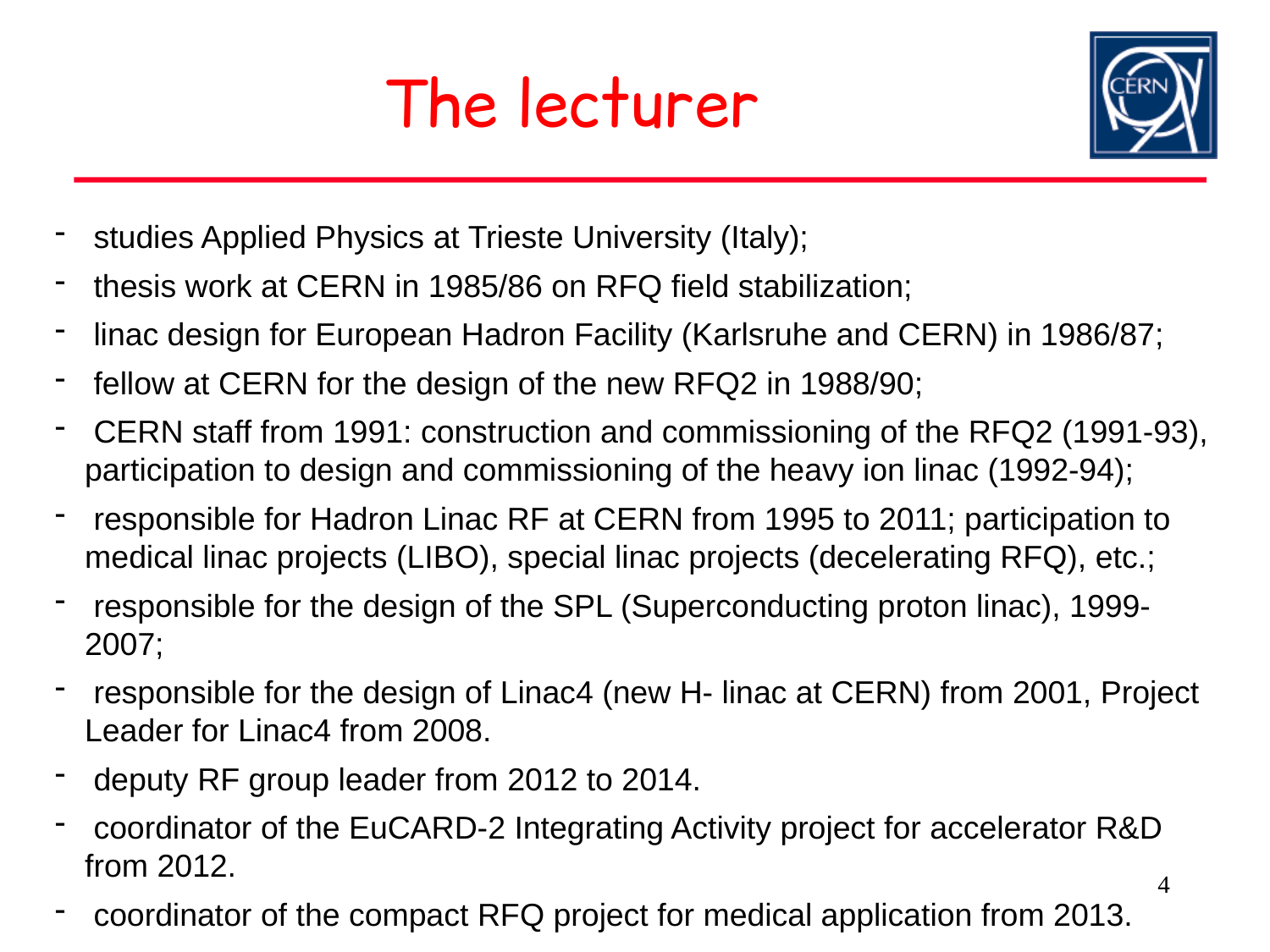

# The lecturer
 studies Applied Physics at Trieste University (Italy);
 thesis work at CERN in 1985/86 on RFQ field stabilization;
 linac design for European Hadron Facility (Karlsruhe and CERN) in 1986/87;
 fellow at CERN for the design of the new RFQ2 in 1988/90;
 CERN staff from 1991: construction and commissioning of the RFQ2 (1991-93), participation to design and commissioning of the heavy ion linac (1992-94);
 responsible for Hadron Linac RF at CERN from 1995 to 2011; participation to medical linac projects (LIBO), special linac projects (decelerating RFQ), etc.;
 responsible for the design of the SPL (Superconducting proton linac), 1999-2007;
 responsible for the design of Linac4 (new H- linac at CERN) from 2001, Project Leader for Linac4 from 2008.
 deputy RF group leader from 2012 to 2014.
 coordinator of the EuCARD-2 Integrating Activity project for accelerator R&D from 2012.
 coordinator of the compact RFQ project for medical application from 2013.
4